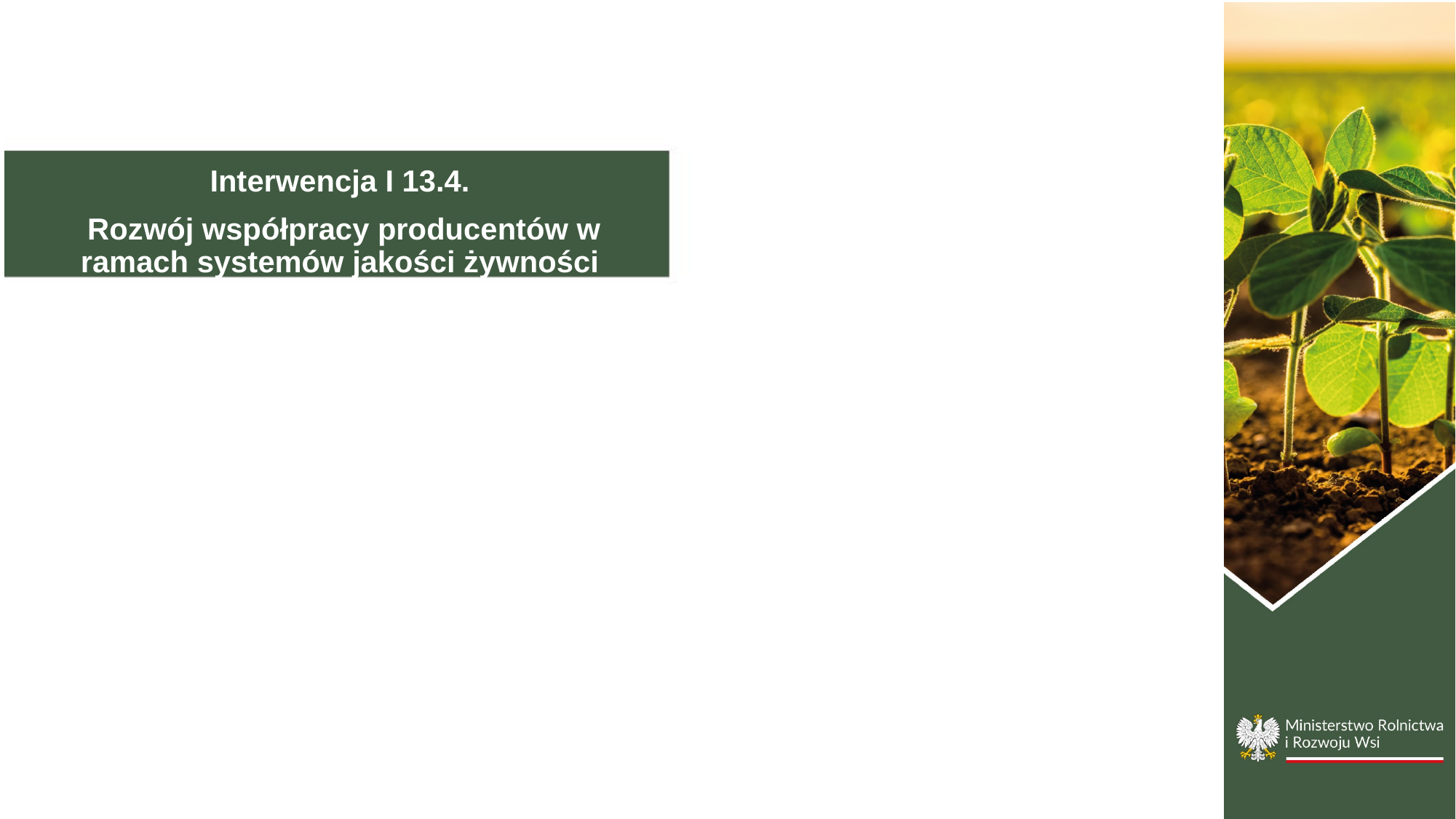

Interwencja I 13.4.
Rozwój współpracy producentów w ramach systemów jakości żywności